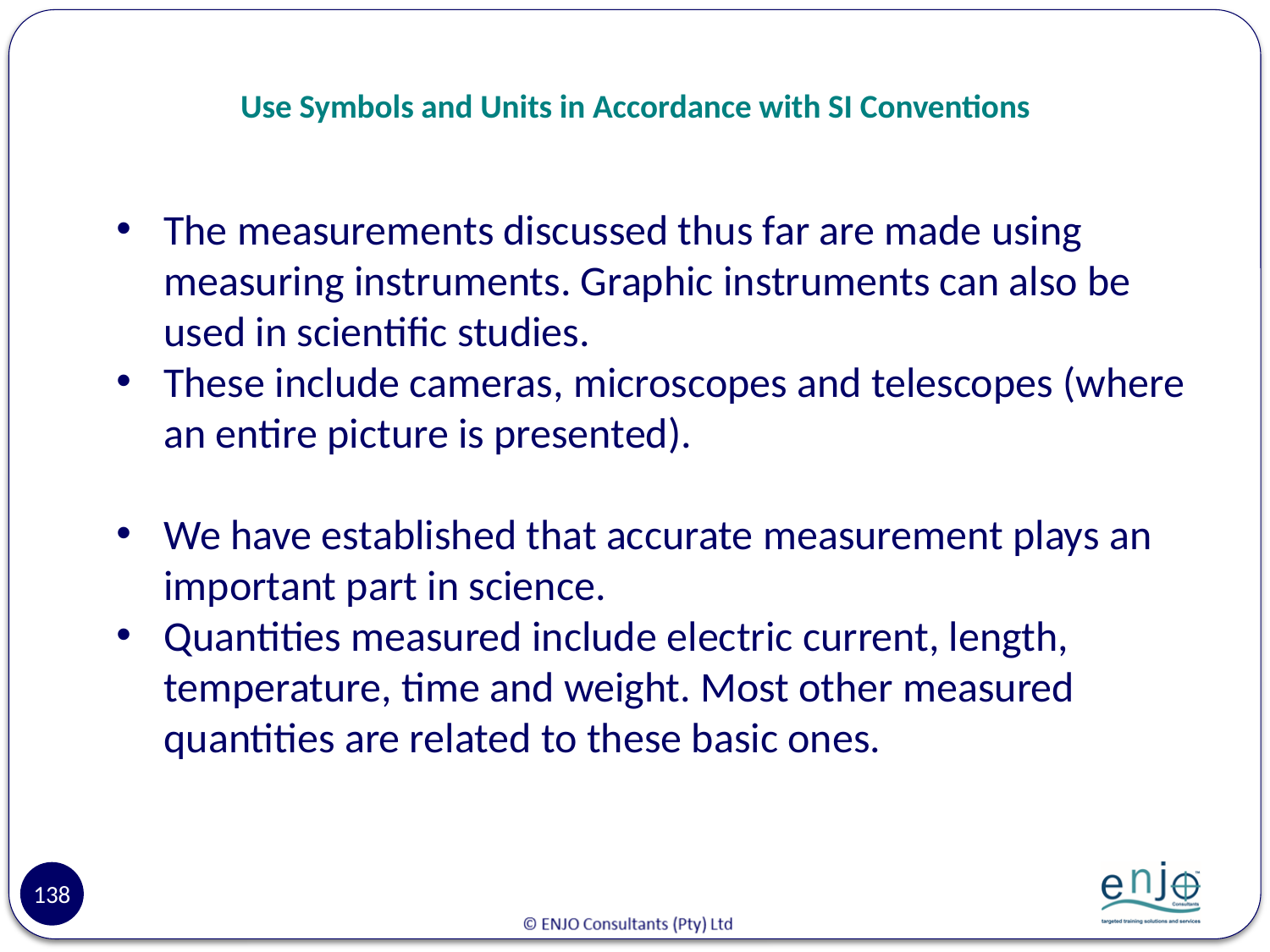

# Use Symbols and Units in Accordance with SI Conventions

The measurements discussed thus far are made using measuring instruments. Graphic instruments can also be used in scientific studies.
These include cameras, microscopes and telescopes (where an entire picture is presented).

We have established that accurate measurement plays an important part in science.
Quantities measured include electric current, length, temperature, time and weight. Most other measured quantities are related to these basic ones.
138